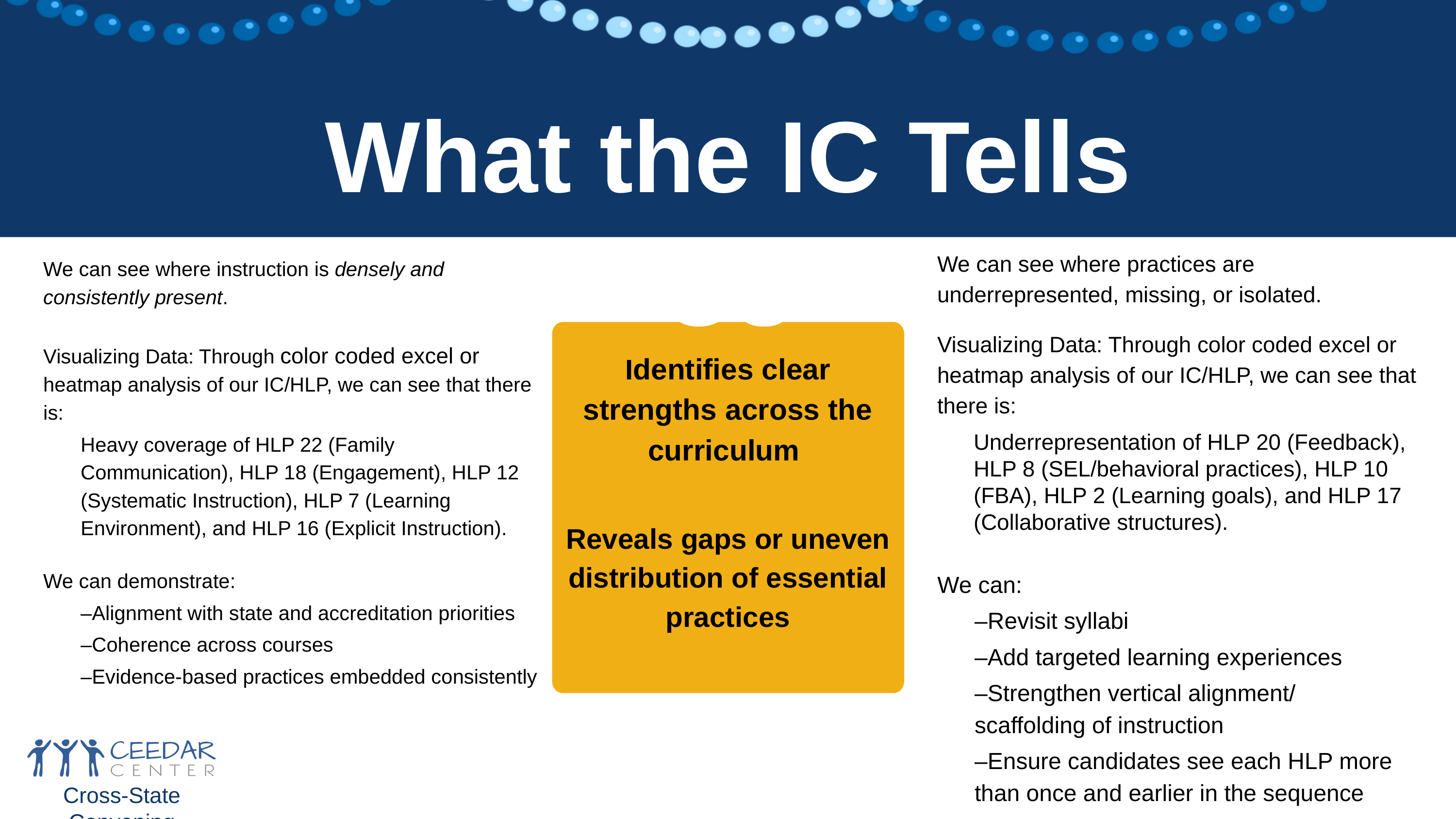

What the IC Tells Us

We can see where instruction is densely and consistently present.

Visualizing Data: Through color coded excel or heatmap analysis of our IC/HLP, we can see that there is:
Heavy coverage of HLP 22 (Family Communication), HLP 18 (Engagement), HLP 12 (Systematic Instruction), HLP 7 (Learning Environment), and HLP 16 (Explicit Instruction).

We can demonstrate:
–Alignment with state and accreditation priorities
–Coherence across courses
–Evidence-based practices embedded consistently

We can see where practices are underrepresented, missing, or isolated.

Visualizing Data: Through color coded excel or heatmap analysis of our IC/HLP, we can see that there is:

Underrepresentation of HLP 20 (Feedback), HLP 8 (SEL/behavioral practices), HLP 10 (FBA), HLP 2 (Learning goals), and HLP 17 (Collaborative structures).

We can:
–Revisit syllabi
–Add targeted learning experiences
–Strengthen vertical alignment/ scaffolding of instruction
–Ensure candidates see each HLP more than once and earlier in the sequence

Identifies clear strengths across the curriculum

Reveals gaps or uneven distribution of essential practices

Cross-State Convening